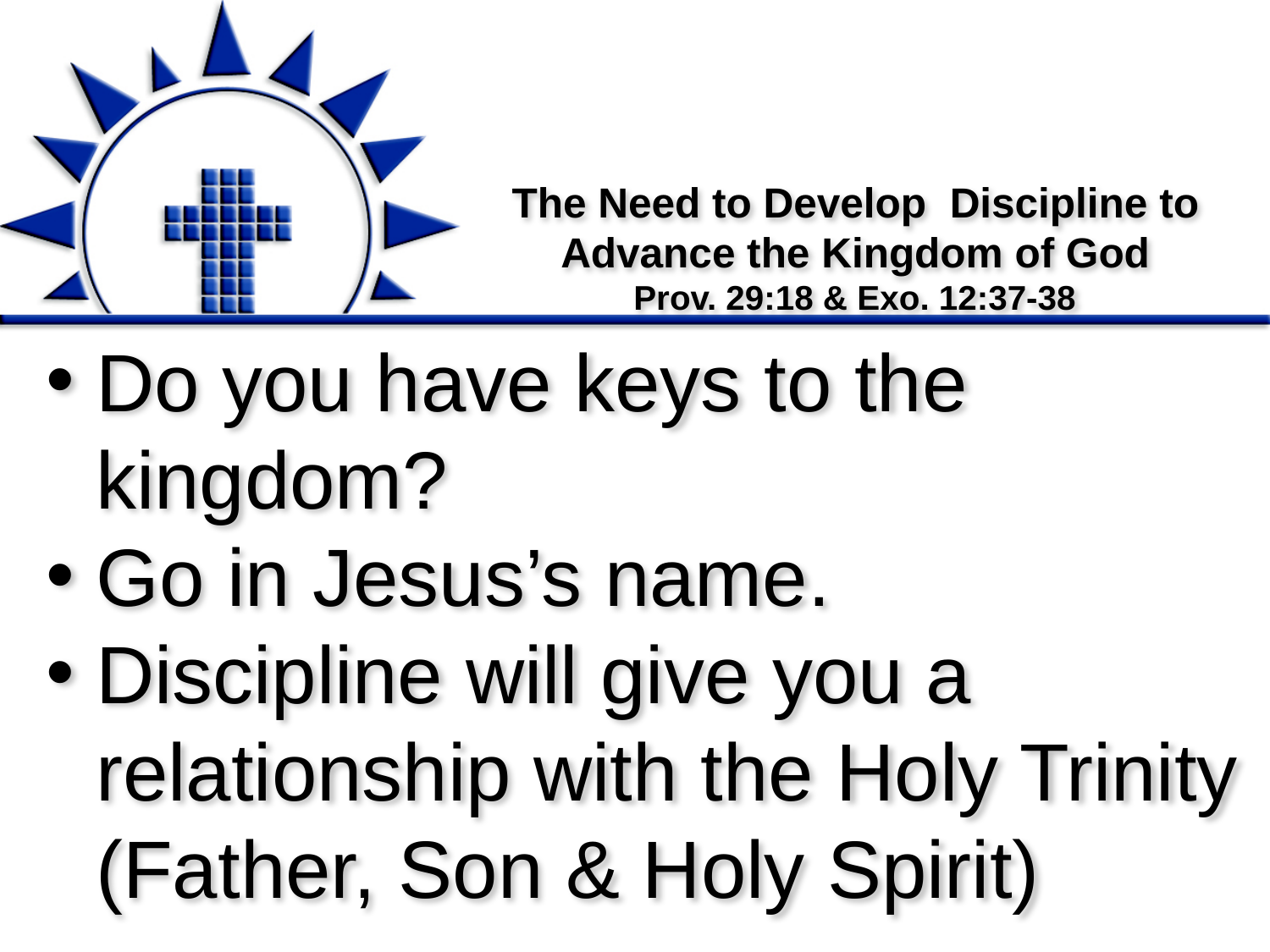

# The Need to Develop  Discipline to Advance the Kingdom of God Prov. 29:18 & Exo. 12:37-38
Do you have keys to the kingdom?
Go in Jesus’s name.
Discipline will give you a relationship with the Holy Trinity (Father, Son & Holy Spirit)